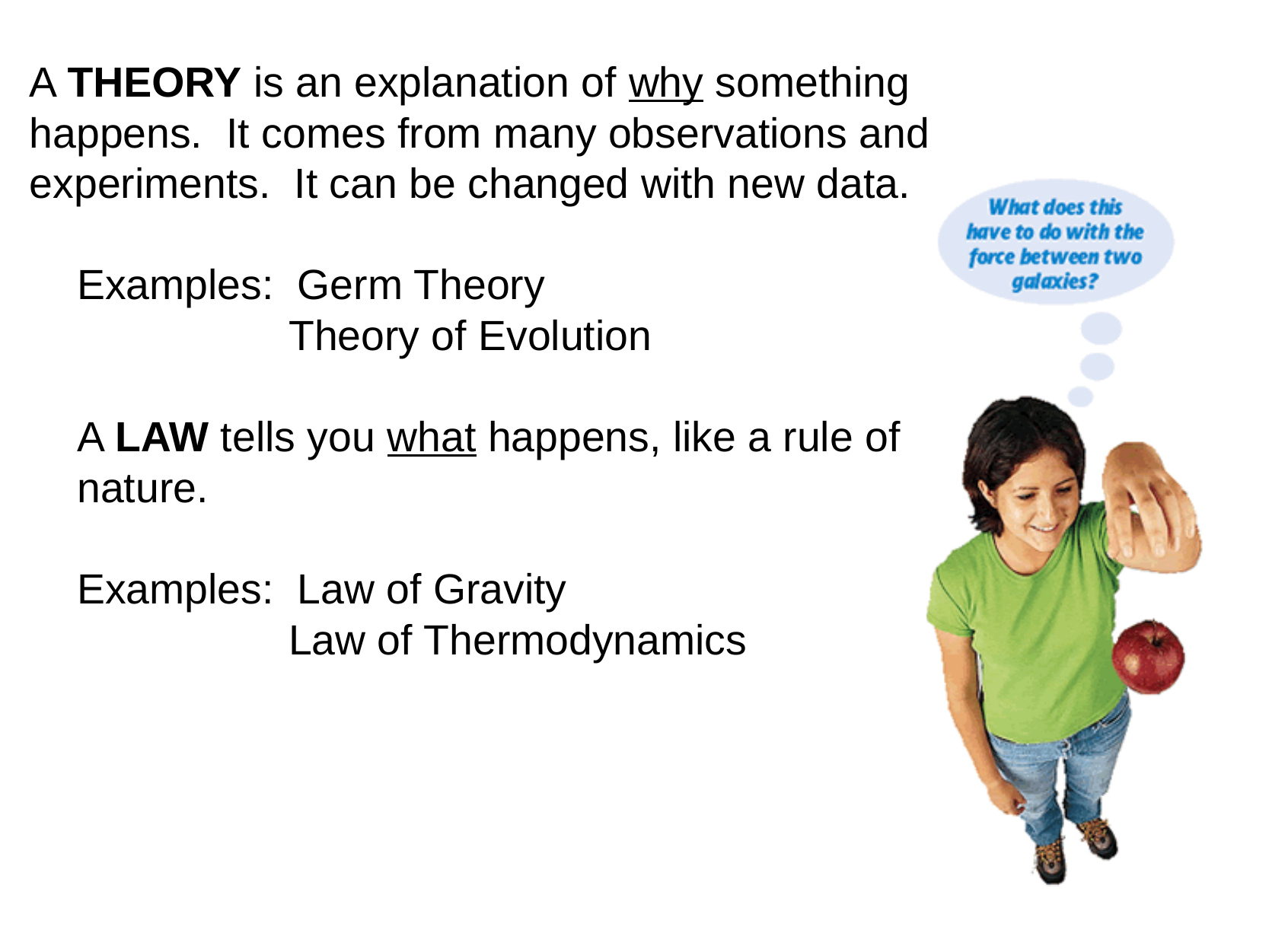

A THEORY is an explanation of why something happens.  It comes from many observations and experiments.  It can be changed with new data.

Examples:  Germ Theory
                  Theory of Evolution

A LAW tells you what happens, like a rule of nature.

Examples:  Law of Gravity
                  Law of Thermodynamics